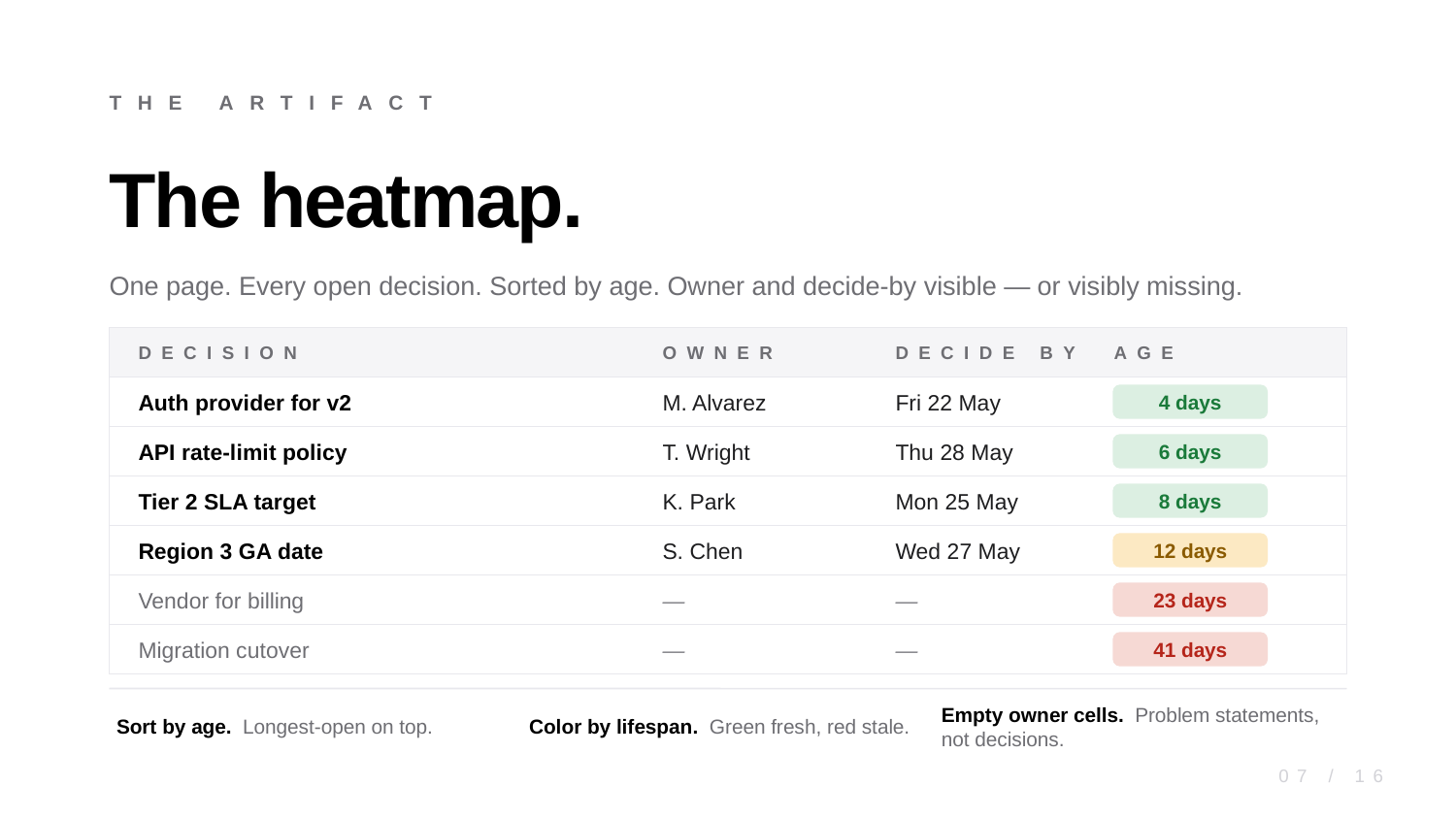

THE ARTIFACT
The heatmap.
One page. Every open decision. Sorted by age. Owner and decide-by visible — or visibly missing.

DECISION
OWNER
DECIDE BY
AGE

Auth provider for v2
M. Alvarez
Fri 22 May

4 days

API rate-limit policy
T. Wright
Thu 28 May

6 days

Tier 2 SLA target
K. Park
Mon 25 May

8 days

Region 3 GA date
S. Chen
Wed 27 May

12 days

Vendor for billing
—
—

23 days

Migration cutover
—
—

41 days

Sort by age.  Longest-open on top.
Color by lifespan.  Green fresh, red stale.
Empty owner cells.  Problem statements, not decisions.
07 / 16